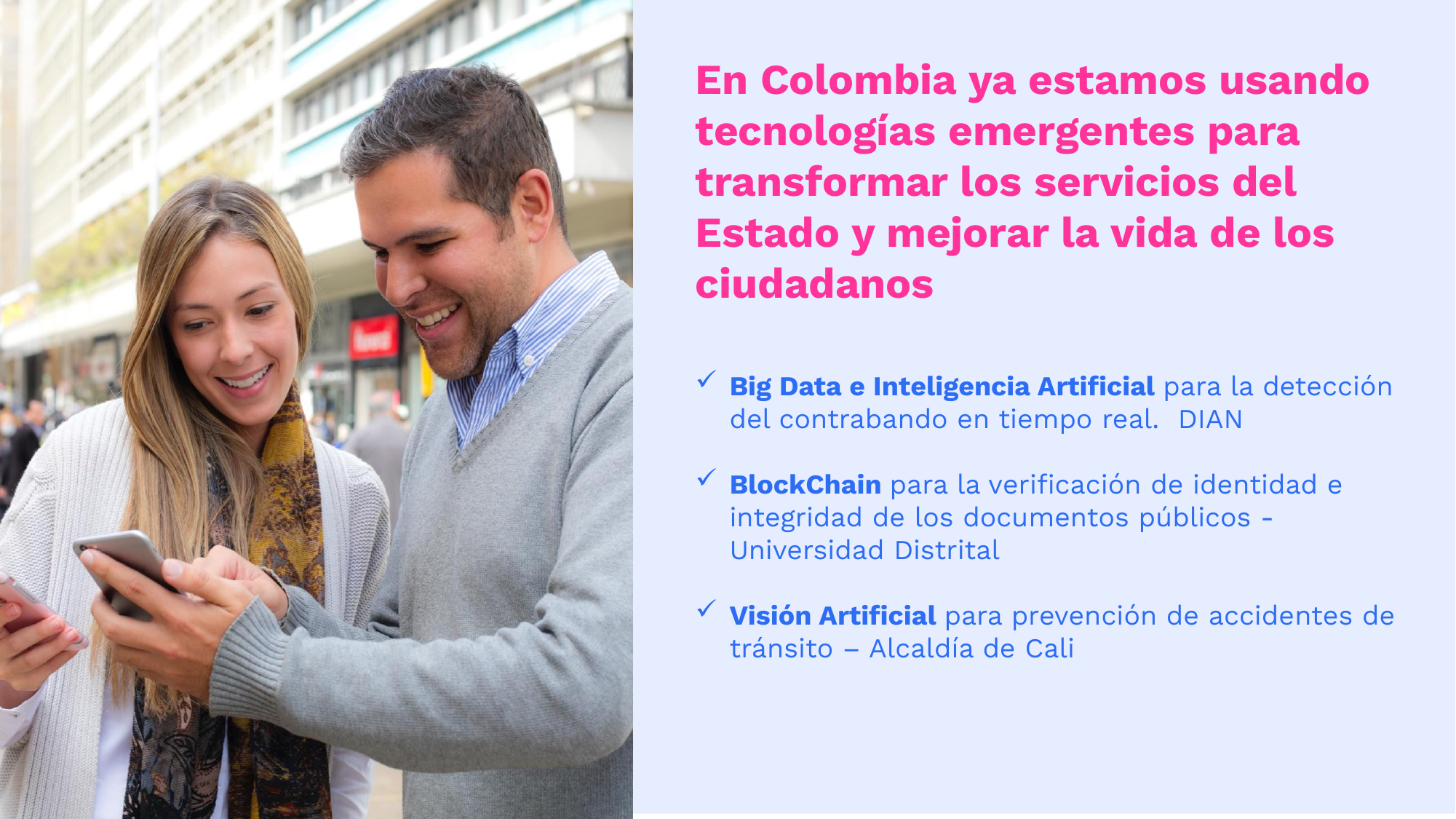

En Colombia ya estamos usando tecnologías emergentes para transformar los servicios del Estado y mejorar la vida de los ciudadanos
Big Data e Inteligencia Artificial para la detección del contrabando en tiempo real.  DIAN

BlockChain para la verificación de identidad e integridad de los documentos públicos - Universidad Distrital

Visión Artificial para prevención de accidentes de tránsito – Alcaldía de Cali